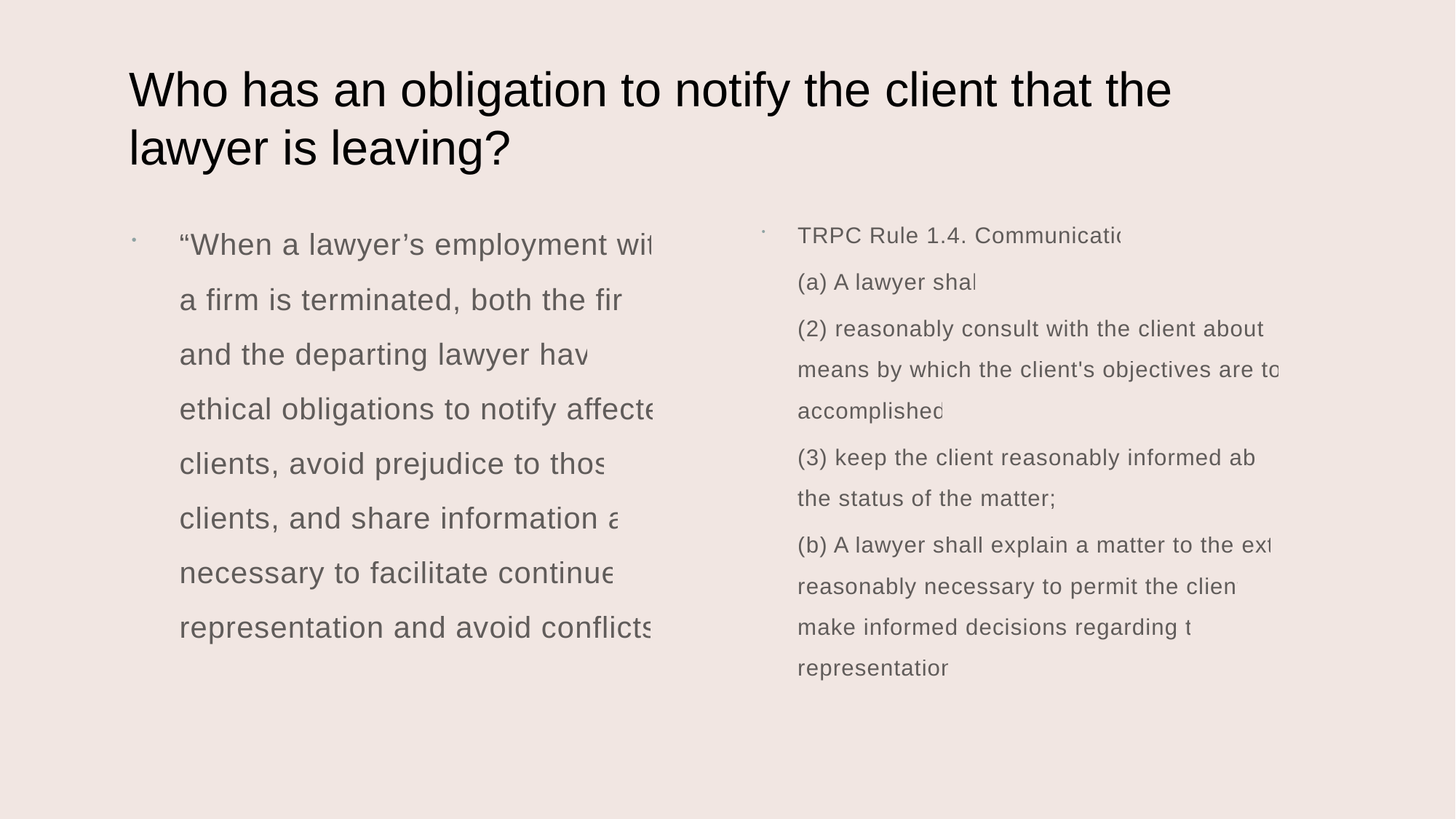

# Who has an obligation to notify the client that the lawyer is leaving?
“When a lawyer’s employment with a firm is terminated, both the firm and the departing lawyer have ethical obligations to notify affected clients, avoid prejudice to those clients, and share information as necessary to facilitate continued representation and avoid conflicts.”
TRPC Rule 1.4. Communication
(a) A lawyer shall:
(2) reasonably consult with the client about the means by which the client's objectives are to be accomplished;
(3) keep the client reasonably informed about the status of the matter; …
(b) A lawyer shall explain a matter to the extent reasonably necessary to permit the client to make informed decisions regarding the representation.